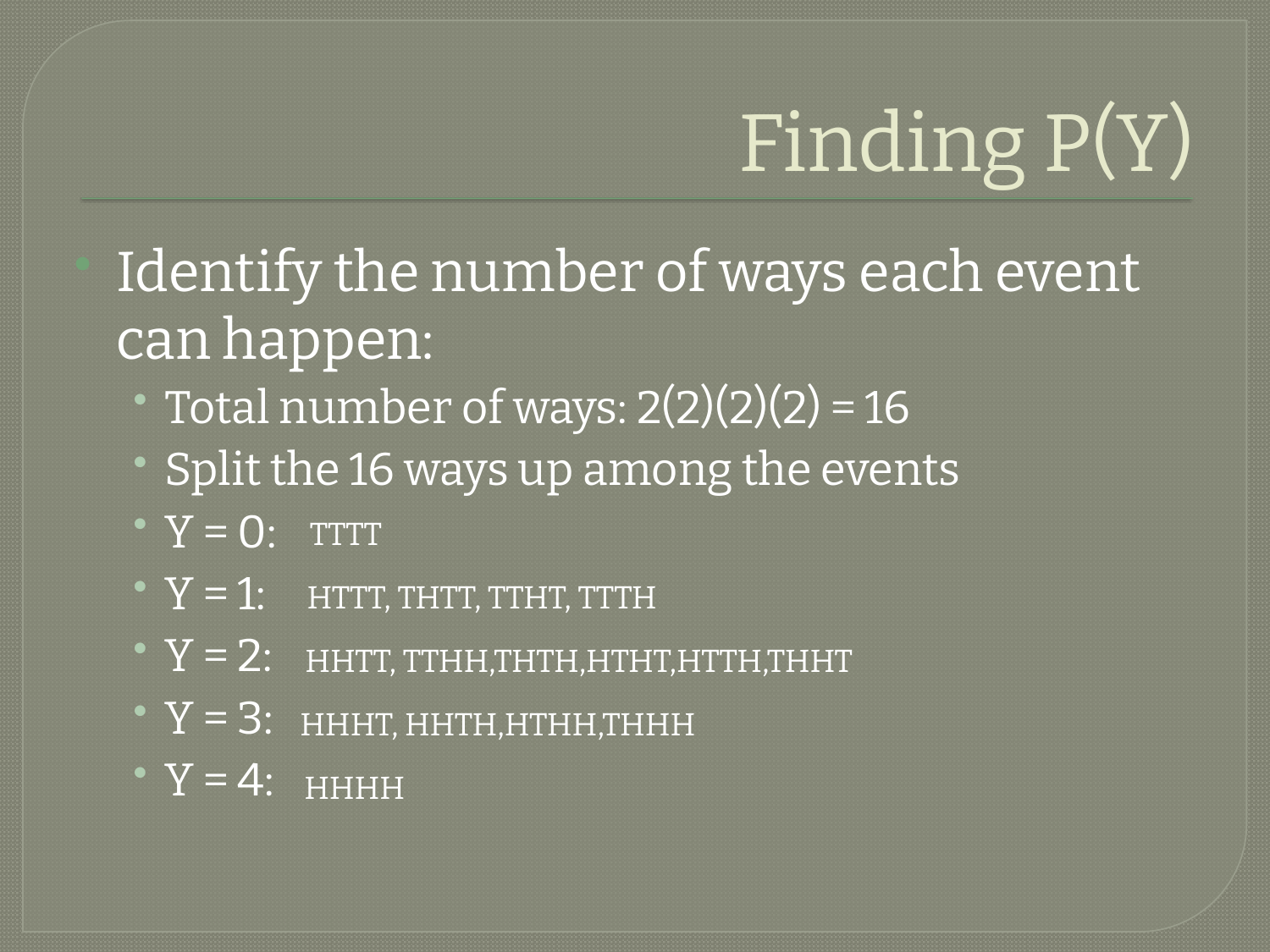

# Finding P(Y)
Identify the number of ways each event can happen:
Total number of ways: 2(2)(2)(2) = 16
Split the 16 ways up among the events
Y = 0:
Y = 1:
Y = 2:
Y = 3:
Y = 4:
TTTT
HTTT, THTT, TTHT, TTTH
HHTT, TTHH,THTH,HTHT,HTTH,THHT
HHHT, HHTH,HTHH,THHH
HHHH